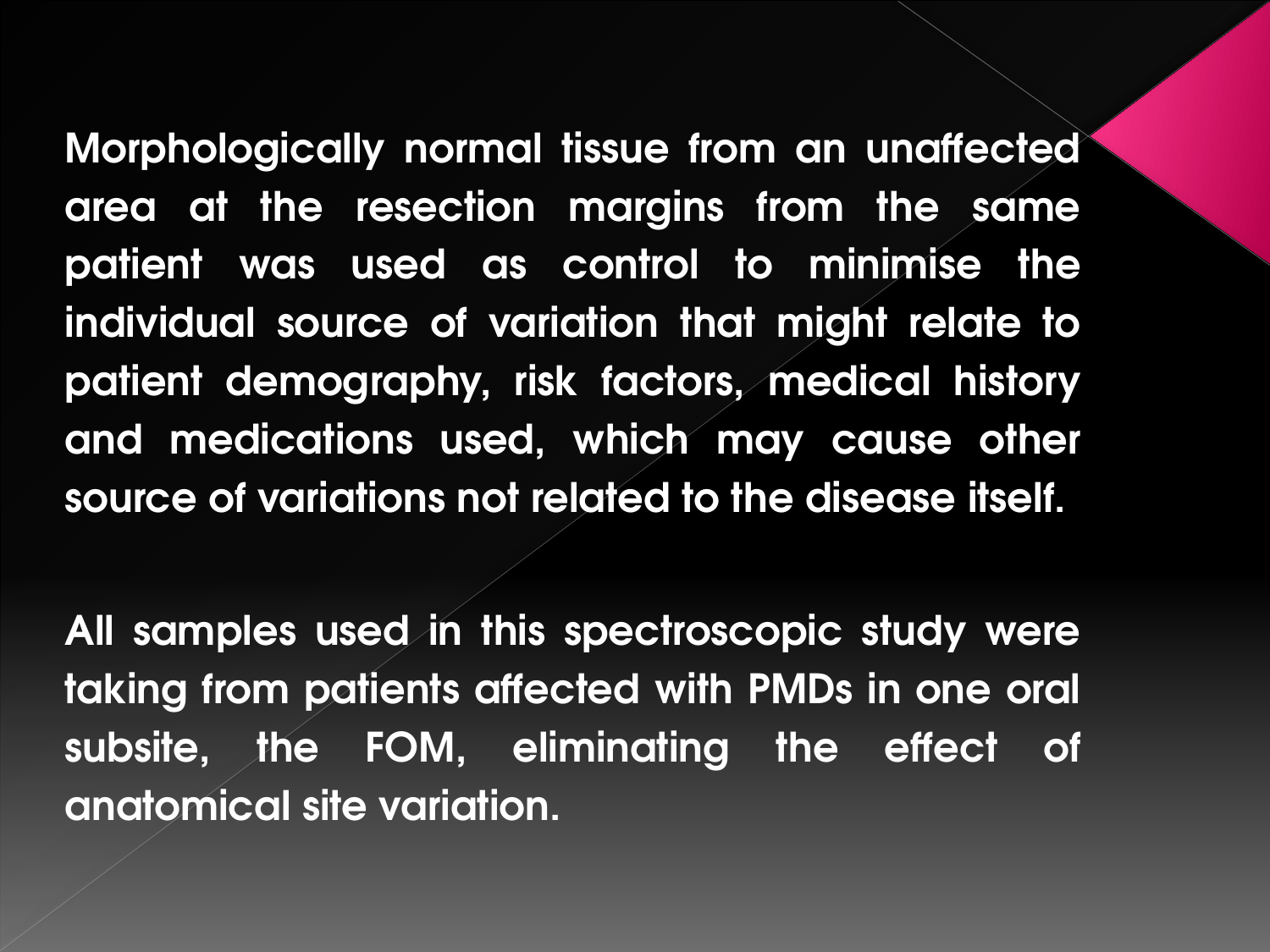

Morphologically normal tissue from an unaffected area at the resection margins from the same patient was used as control to minimise the individual source of variation that might relate to patient demography, risk factors, medical history and medications used, which may cause other source of variations not related to the disease itself.

All samples used in this spectroscopic study were taking from patients affected with PMDs in one oral subsite, the FOM, eliminating the effect of anatomical site variation.